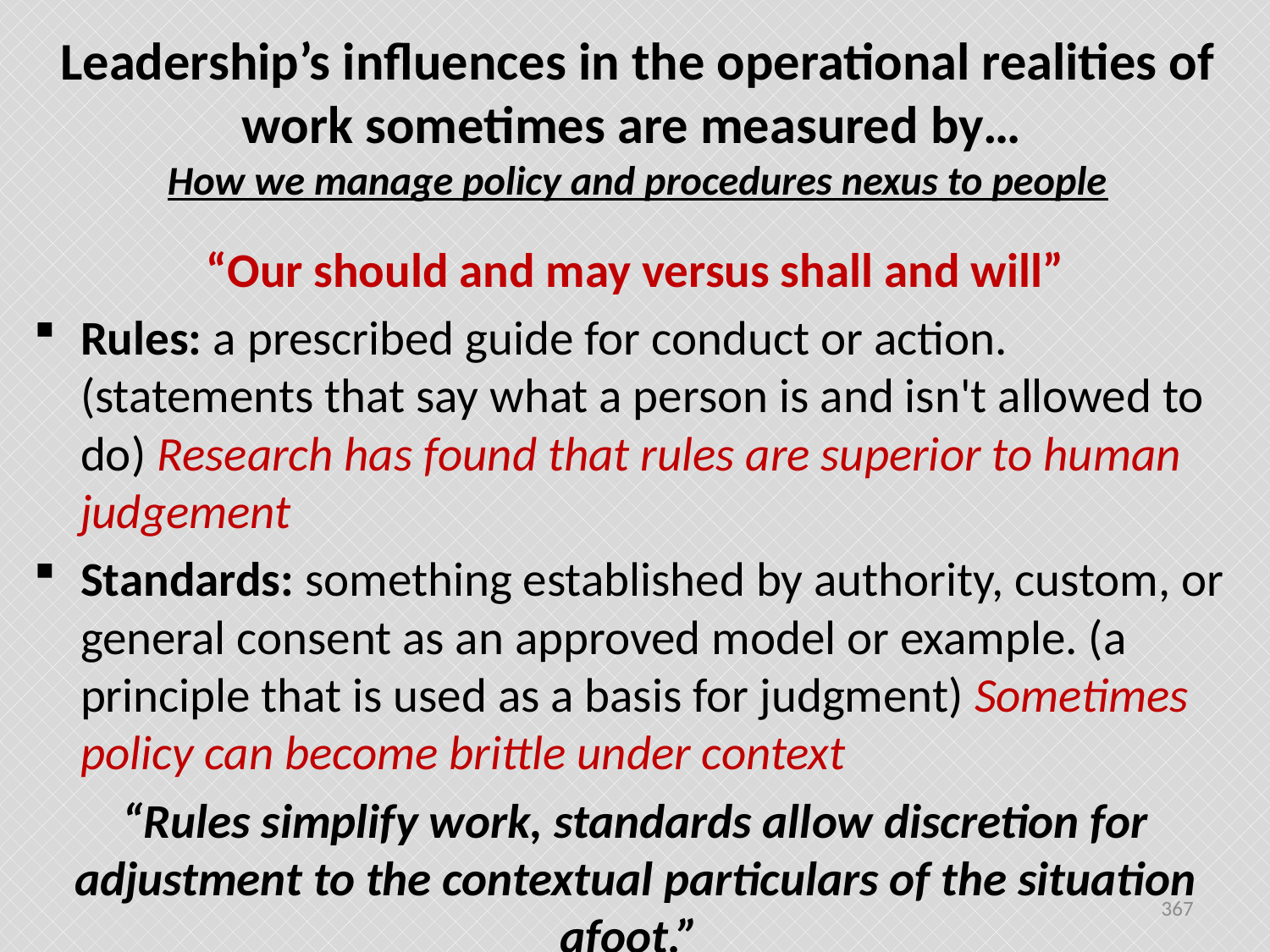

# Leadership’s influences in the operational realities of work sometimes are measured by… How we manage policy and procedures nexus to people
“Our should and may versus shall and will”
Rules: a prescribed guide for conduct or action. (statements that say what a person is and isn't allowed to do) Research has found that rules are superior to human judgement
Standards: something established by authority, custom, or general consent as an approved model or example. (a principle that is used as a basis for judgment) Sometimes policy can become brittle under context
“Rules simplify work, standards allow discretion for adjustment to the contextual particulars of the situation afoot.”
367